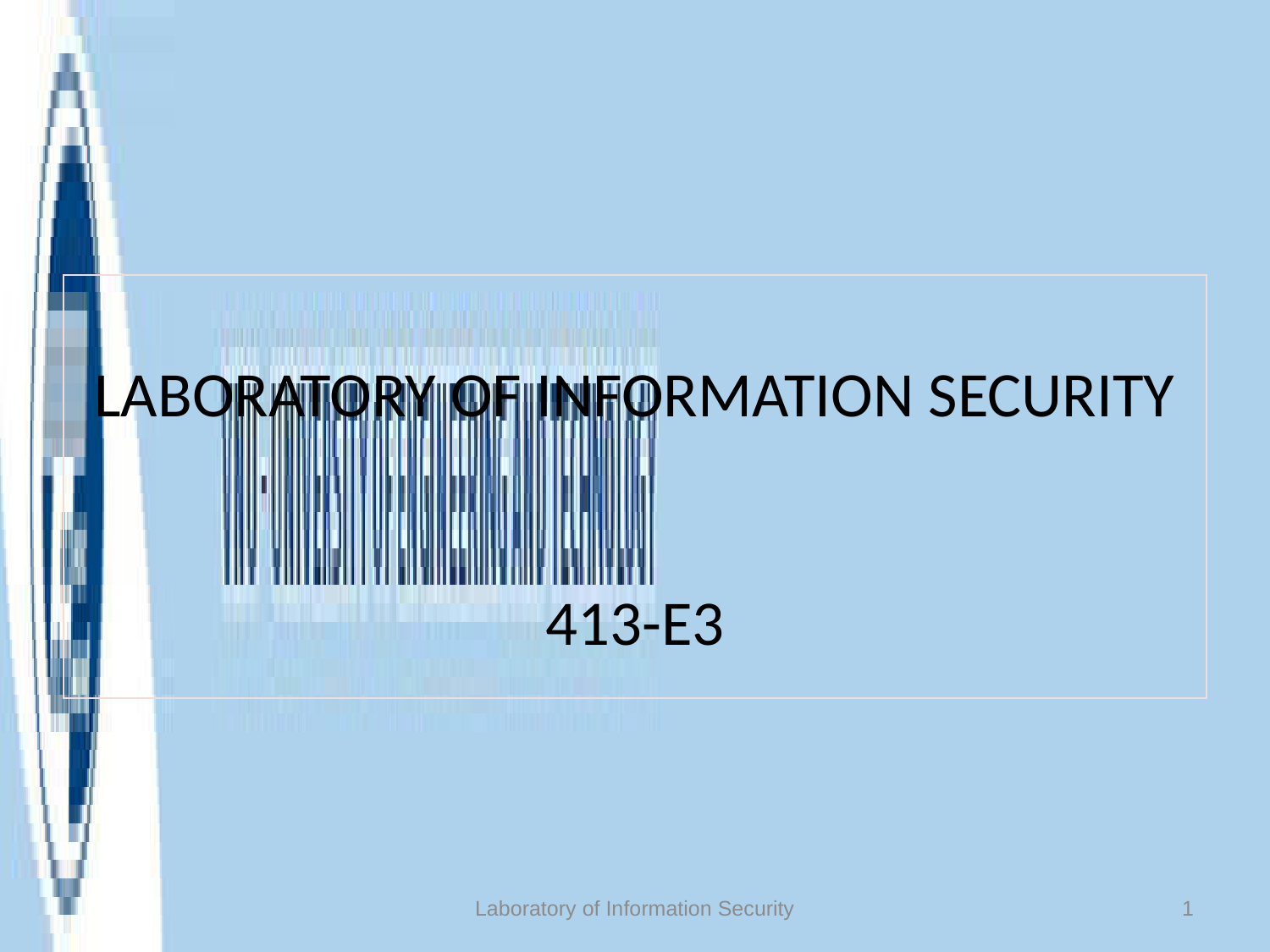

# LABORATORY OF INFORMATION SECURITY 413-E3
Laboratory of Information Security
1